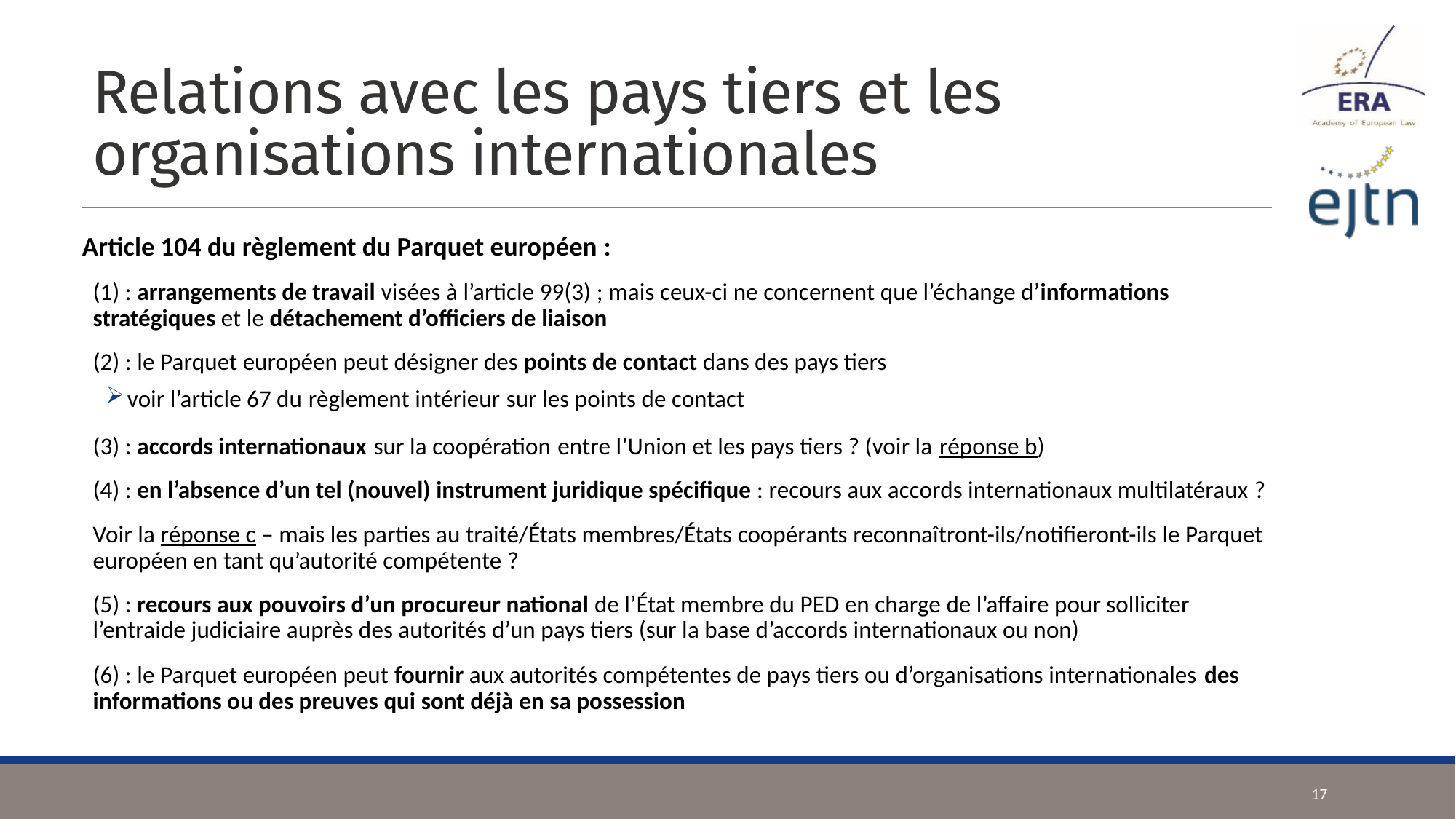

# Relations avec les pays tiers et les organisations internationales
Article 104 du règlement du Parquet européen :
(1) : arrangements de travail visées à l’article 99(3) ; mais ceux-ci ne concernent que l’échange d’informations stratégiques et le détachement d’officiers de liaison
(2) : le Parquet européen peut désigner des points de contact dans des pays tiers
voir l’article 67 du règlement intérieur sur les points de contact
(3) : accords internationaux sur la coopération entre l’Union et les pays tiers ? (voir la réponse b)
(4) : en l’absence d’un tel (nouvel) instrument juridique spécifique : recours aux accords internationaux multilatéraux ?
Voir la réponse c – mais les parties au traité/États membres/États coopérants reconnaîtront-ils/notifieront-ils le Parquet européen en tant qu’autorité compétente ?
(5) : recours aux pouvoirs d’un procureur national de l’État membre du PED en charge de l’affaire pour solliciter l’entraide judiciaire auprès des autorités d’un pays tiers (sur la base d’accords internationaux ou non)
(6) : le Parquet européen peut fournir aux autorités compétentes de pays tiers ou d’organisations internationales des informations ou des preuves qui sont déjà en sa possession

17